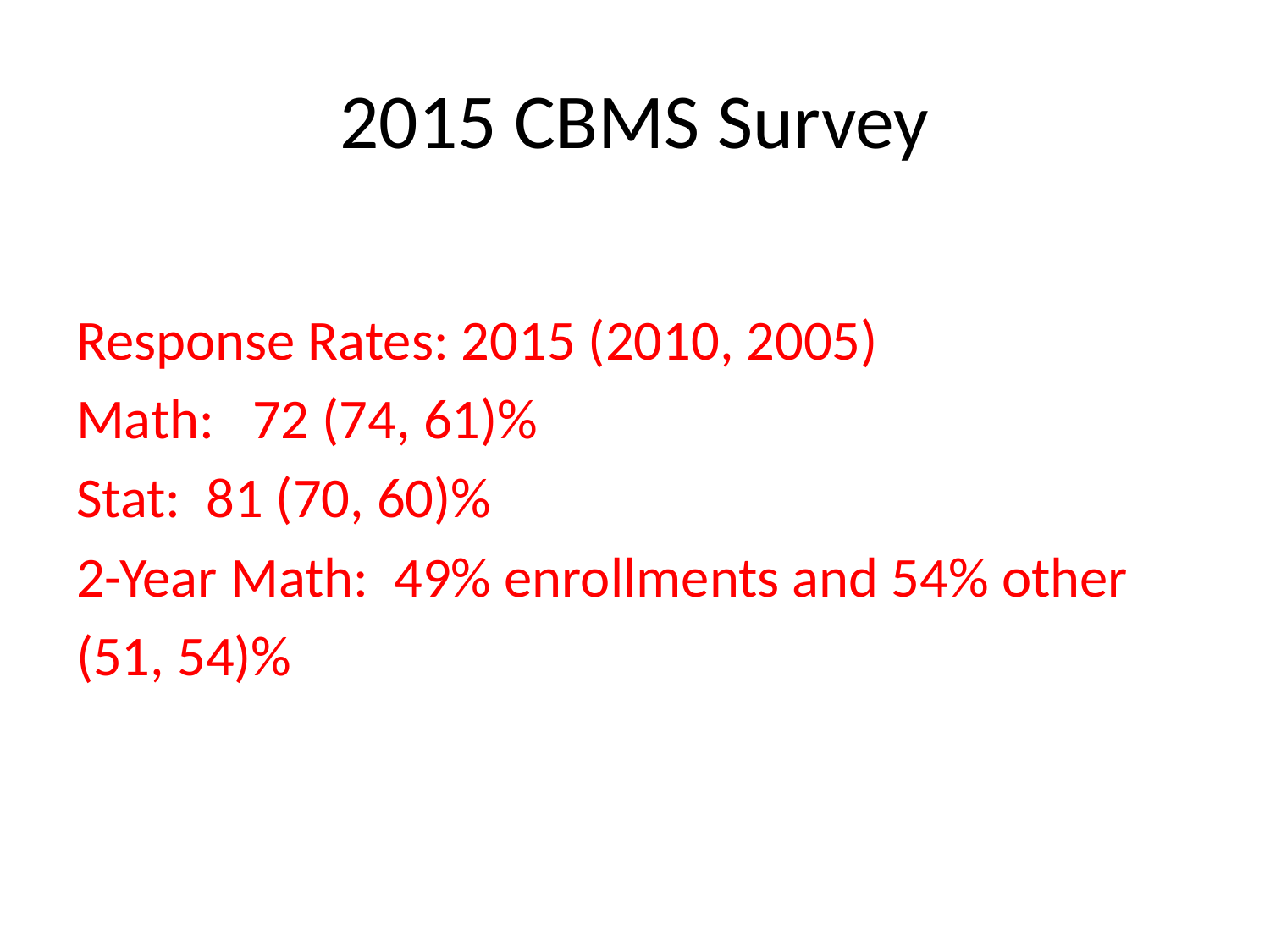

# 2015 CBMS Survey

Response Rates: 2015 (2010, 2005)
Math:   72 (74, 61)%
Stat:  81 (70, 60)%
2-Year Math:  49% enrollments and 54% other
(51, 54)%